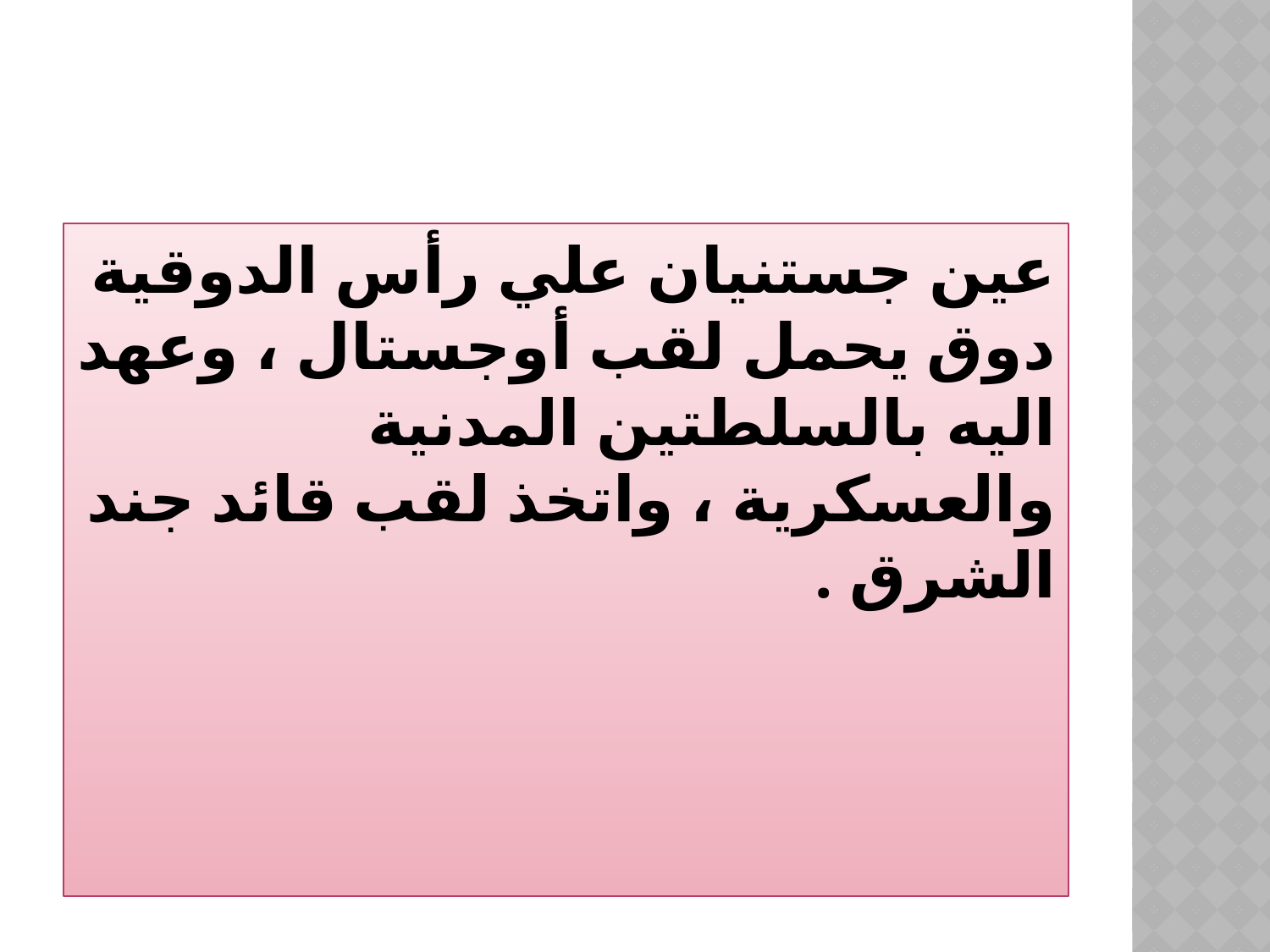

#
عين جستنيان علي رأس الدوقية دوق يحمل لقب أوجستال ، وعهد اليه بالسلطتين المدنية والعسكرية ، واتخذ لقب قائد جند الشرق .